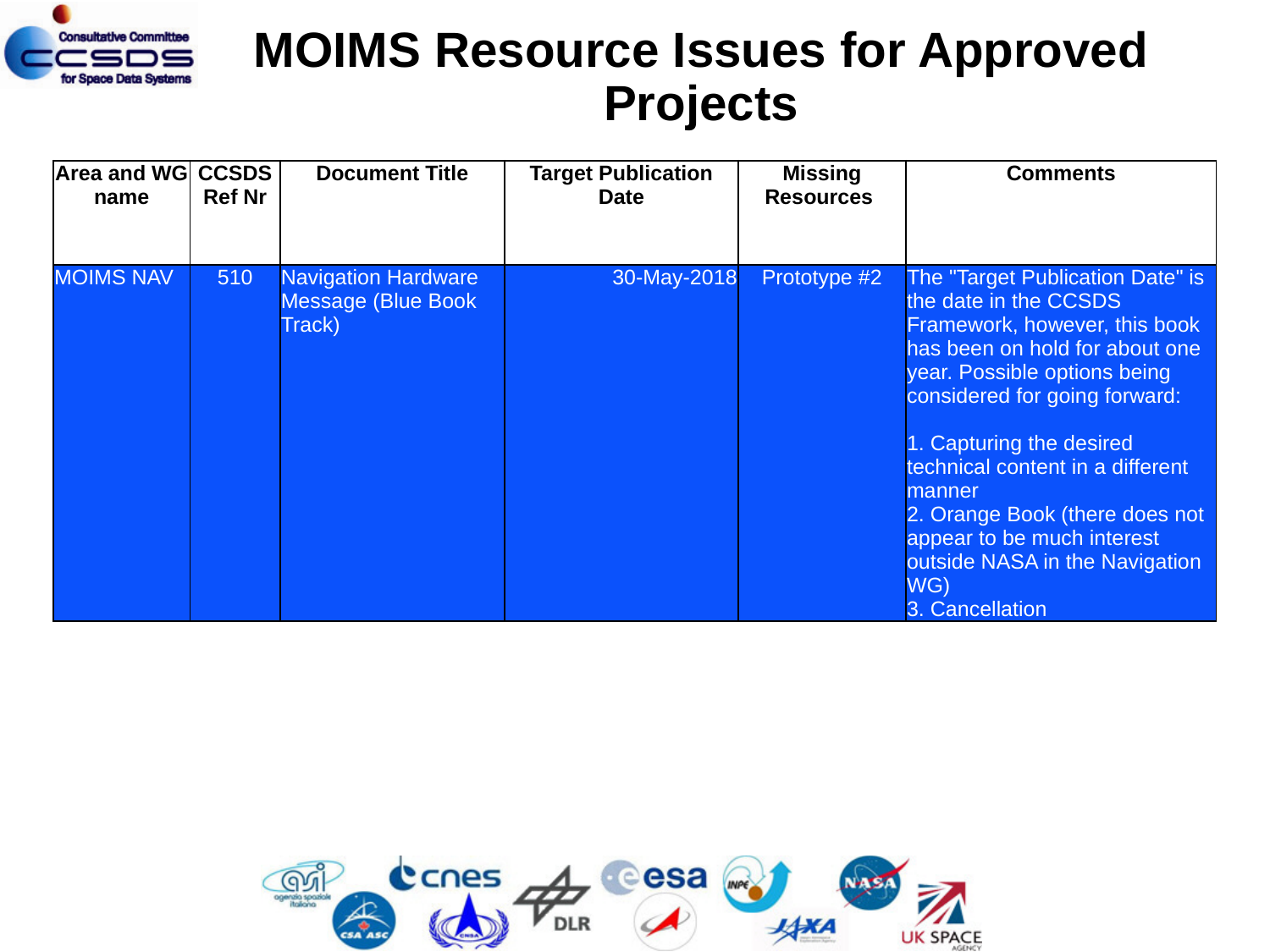

MOIMS Resource Issues for Approved Projects
| Area and WG name | CCSDS Ref Nr | Document Title | Target Publication Date | Missing Resources | Comments |
| --- | --- | --- | --- | --- | --- |
| MOIMS NAV | 510 | Navigation Hardware Message (Blue Book Track) | 30-May-2018 | Prototype #2 | The "Target Publication Date" is the date in the CCSDS Framework, however, this book has been on hold for about one year. Possible options being considered for going forward: 1. Capturing the desired technical content in a different manner 2. Orange Book (there does not appear to be much interest outside NASA in the Navigation WG) 3. Cancellation |